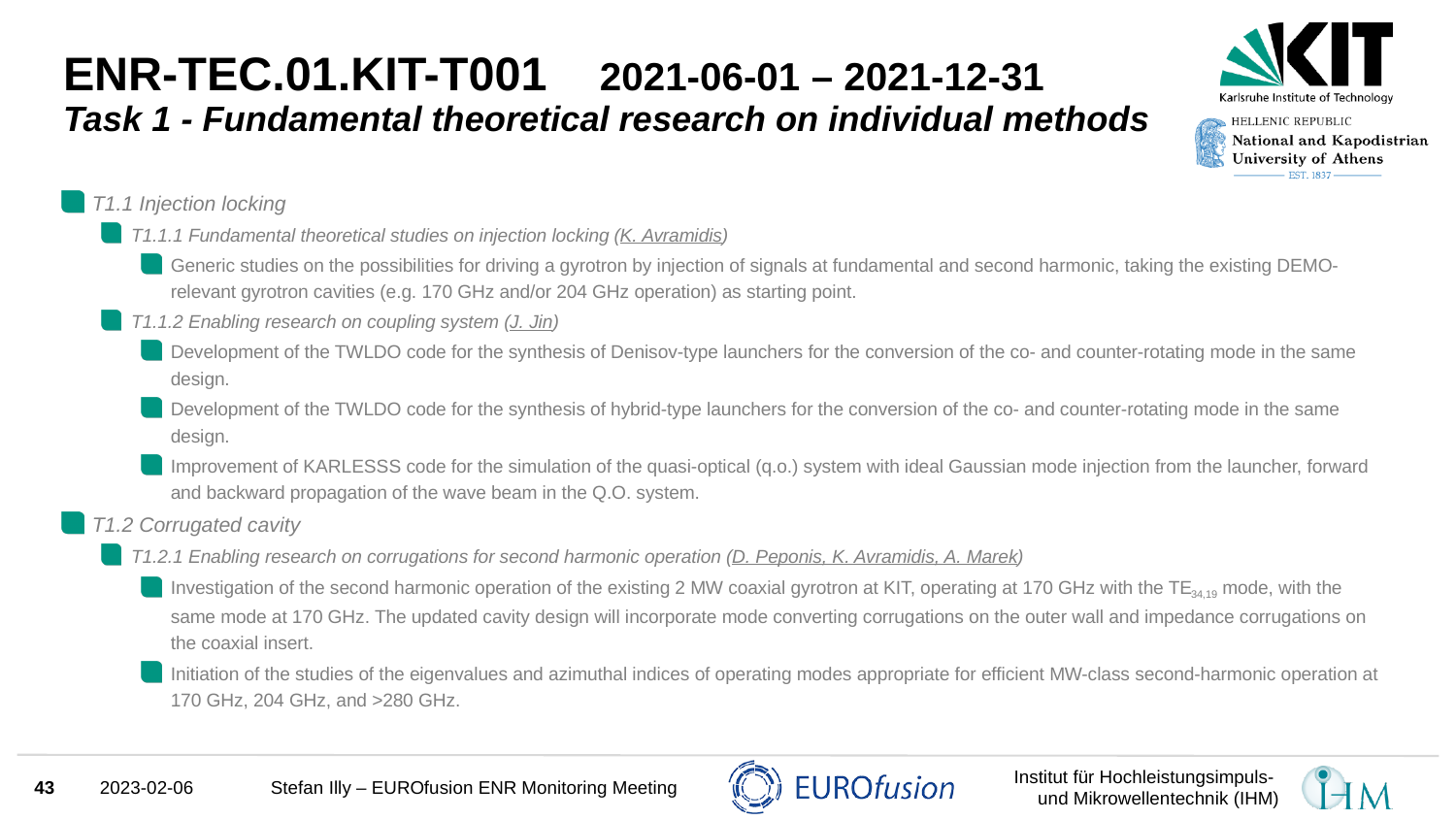

# ENR-TEC.01.KIT-T001    2021-06-01 – 2021-12-31 Task 1 - Fundamental theoretical research on individual methods
T1.1 Injection locking
T1.1.1 Fundamental theoretical studies on injection locking (K. Avramidis)
Generic studies on the possibilities for driving a gyrotron by injection of signals at fundamental and second harmonic, taking the existing DEMO-relevant gyrotron cavities (e.g. 170 GHz and/or 204 GHz operation) as starting point.
T1.1.2 Enabling research on coupling system (J. Jin)
Development of the TWLDO code for the synthesis of Denisov-type launchers for the conversion of the co- and counter-rotating mode in the same design.
Development of the TWLDO code for the synthesis of hybrid-type launchers for the conversion of the co- and counter-rotating mode in the same design.
Improvement of KARLESSS code for the simulation of the quasi-optical (q.o.) system with ideal Gaussian mode injection from the launcher, forward and backward propagation of the wave beam in the Q.O. system.
T1.2 Corrugated cavity
T1.2.1 Enabling research on corrugations for second harmonic operation (D. Peponis, K. Avramidis, A. Marek)
Investigation of the second harmonic operation of the existing 2 MW coaxial gyrotron at KIT, operating at 170 GHz with the TE34,19 mode, with the same mode at 170 GHz. The updated cavity design will incorporate mode converting corrugations on the outer wall and impedance corrugations on the coaxial insert.
Initiation of the studies of the eigenvalues and azimuthal indices of operating modes appropriate for efficient MW-class second-harmonic operation at 170 GHz, 204 GHz, and >280 GHz.
43
2023-02-06